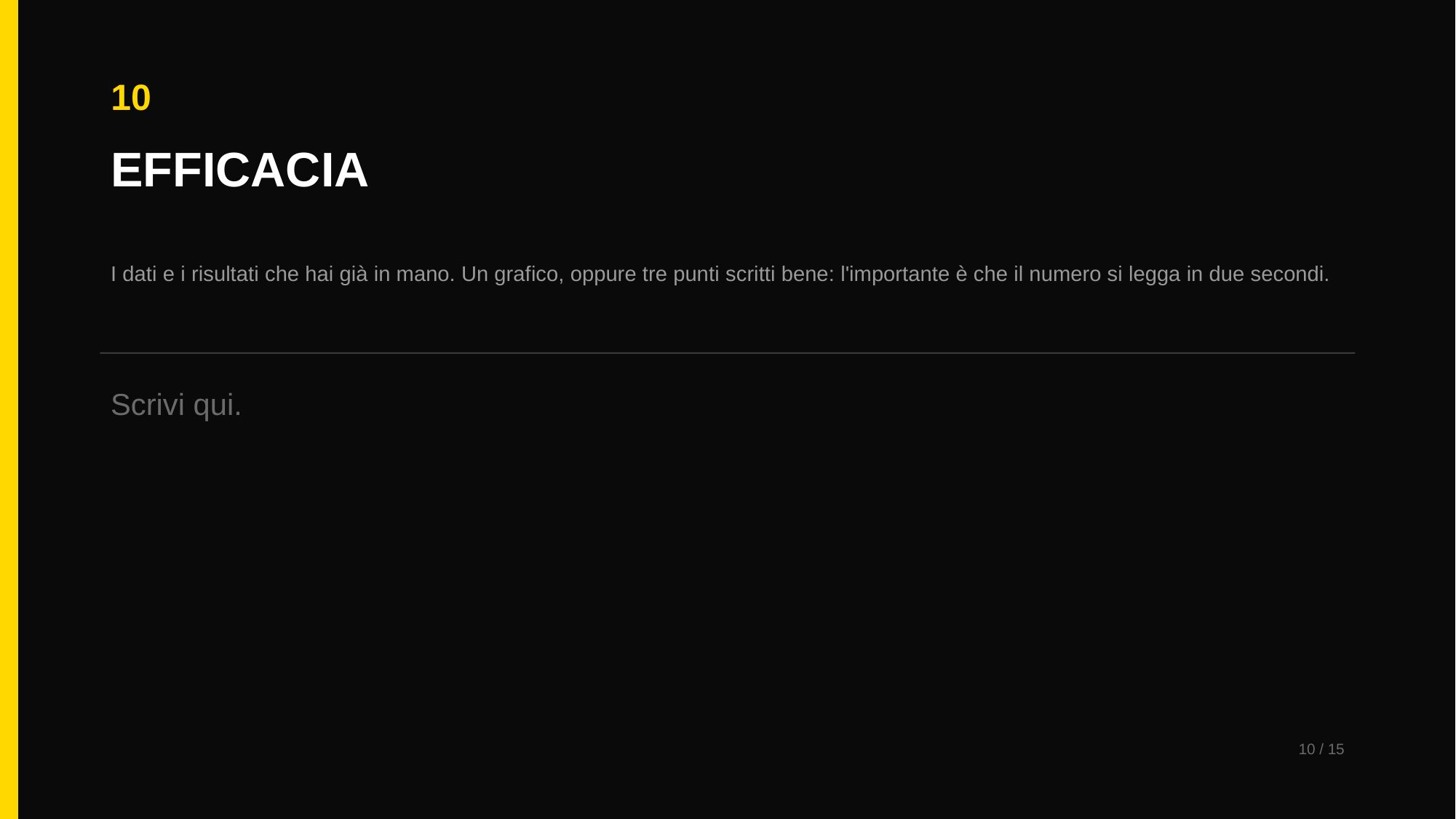

10
EFFICACIA
I dati e i risultati che hai già in mano. Un grafico, oppure tre punti scritti bene: l'importante è che il numero si legga in due secondi.

Scrivi qui.
10 / 15